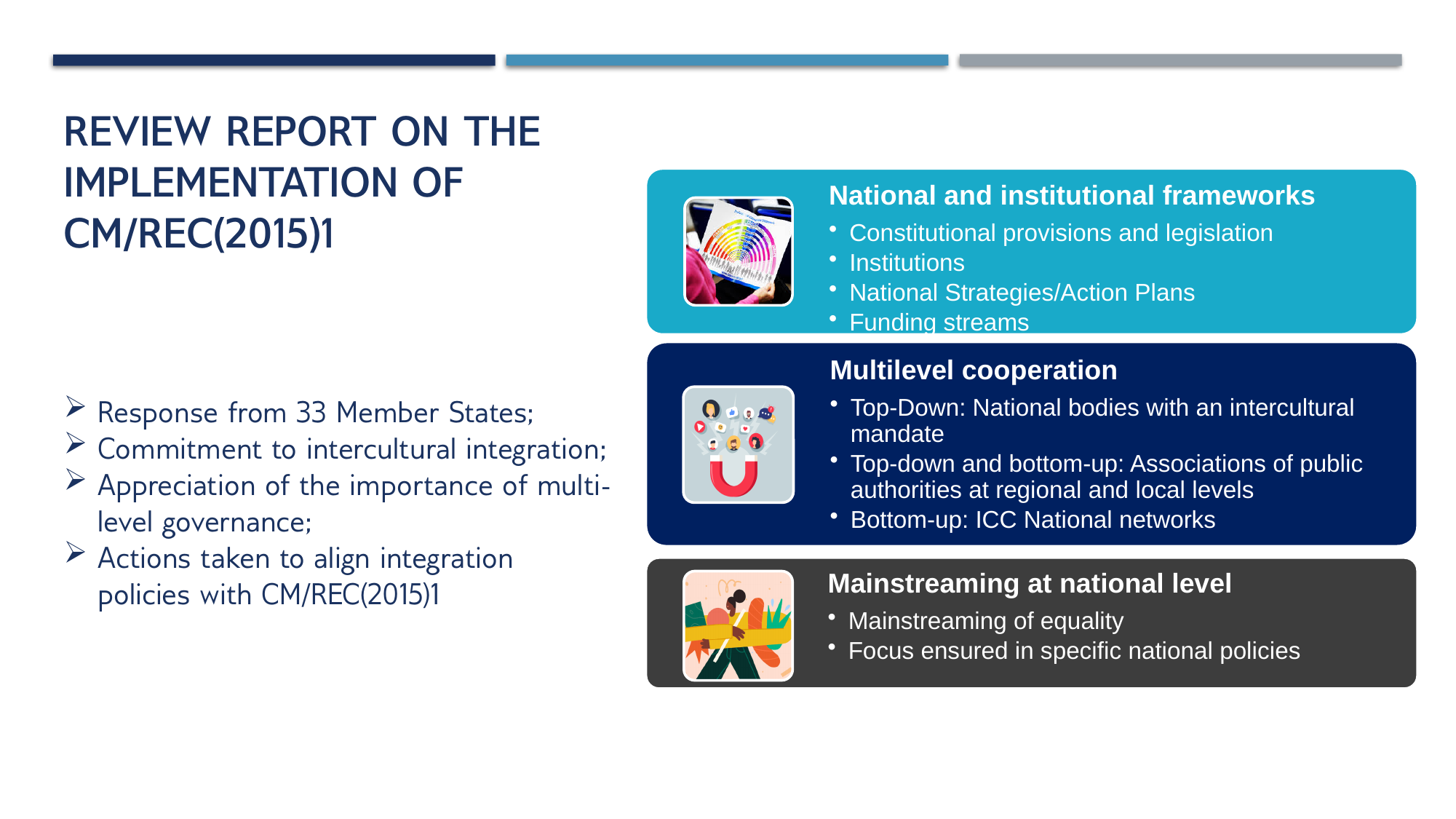

Review report on the implementation of CM/Rec(2015)1
National and institutional frameworks
Constitutional provisions and legislation
Institutions
National Strategies/Action Plans
Funding streams
Multilevel cooperation
Top-Down: National bodies with an intercultural mandate
Top-down and bottom-up: Associations of public authorities at regional and local levels
Bottom-up: ICC National networks
Mainstreaming at national level
Mainstreaming of equality
Focus ensured in specific national policies

Response from 33 Member States;
Commitment to intercultural integration;
Appreciation of the importance of multi-level governance;
Actions taken to align integration policies with CM/REC(2015)1